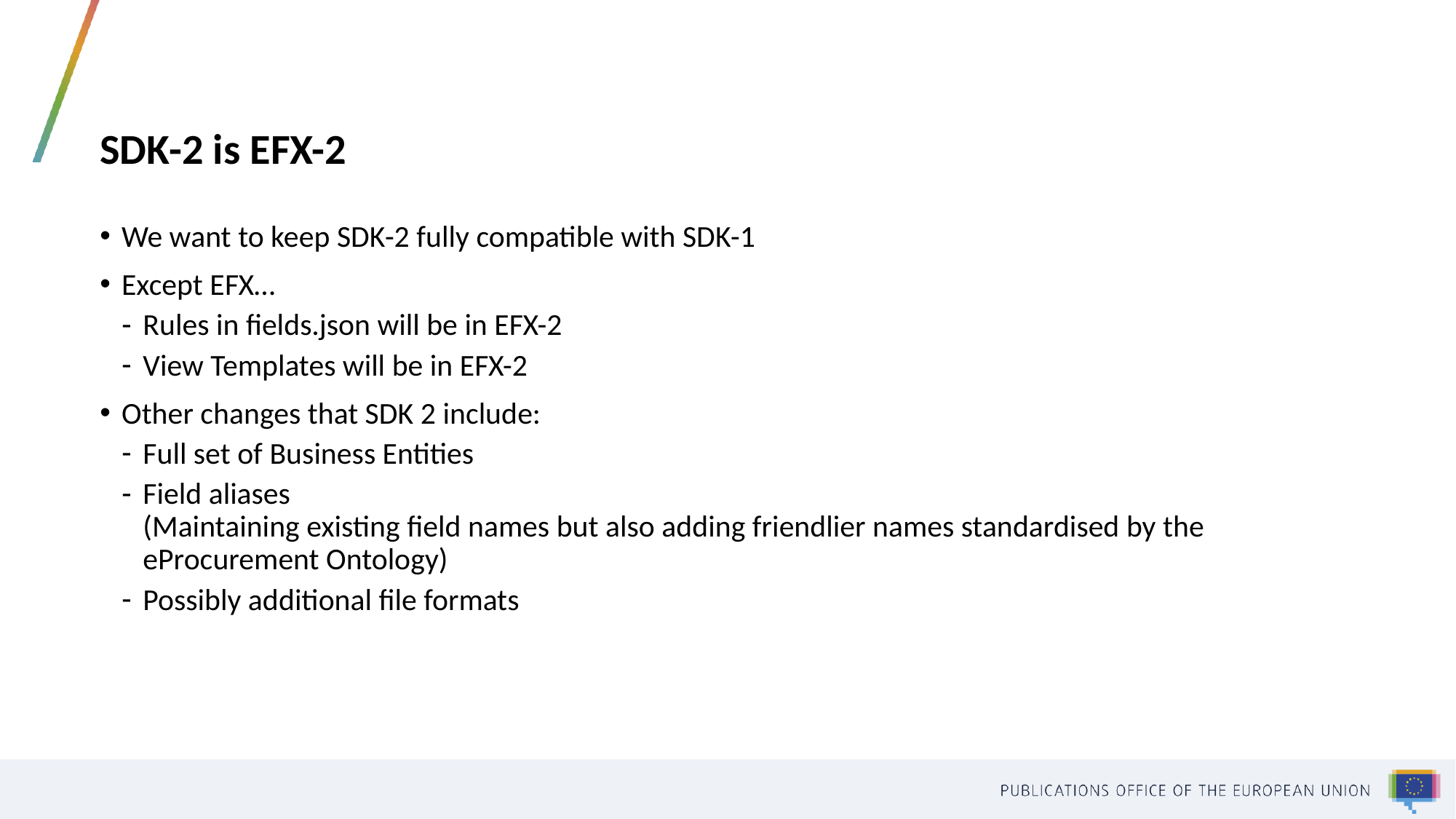

# SDK-2 is EFX-2
We want to keep SDK-2 fully compatible with SDK-1
Except EFX…
Rules in fields.json will be in EFX-2
View Templates will be in EFX-2
Other changes that SDK 2 include:
Full set of Business Entities
Field aliases
(Maintaining existing field names but also adding friendlier names standardised by the eProcurement Ontology)
Possibly additional file formats